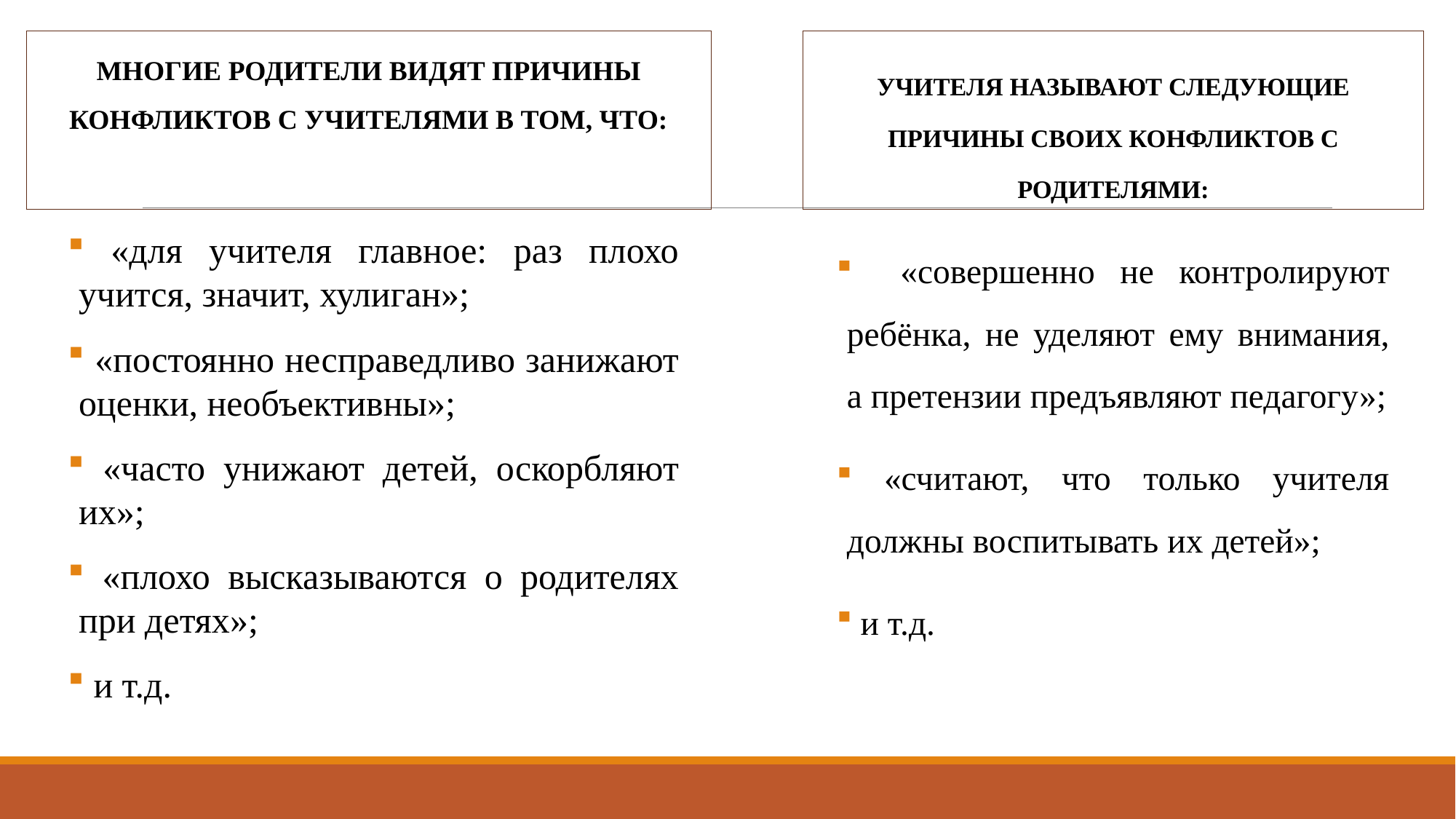

#
Многие родители видят причины конфликтов с учителями в том, что:

Учителя называют следующие причины своих конфликтов с родителями:

 «для учителя главное: раз плохо учится, значит, хулиган»;
 «постоянно несправедливо занижают оценки, необъективны»;
 «часто унижают детей, оскорбляют их»;
 «плохо высказываются о родителях при детях»;
 и т.д.
  «совершенно не контролируют ребёнка, не уделяют ему внимания, а претензии предъявляют педагогу»;
 «считают, что только учителя должны воспитывать их детей»;
 и т.д.